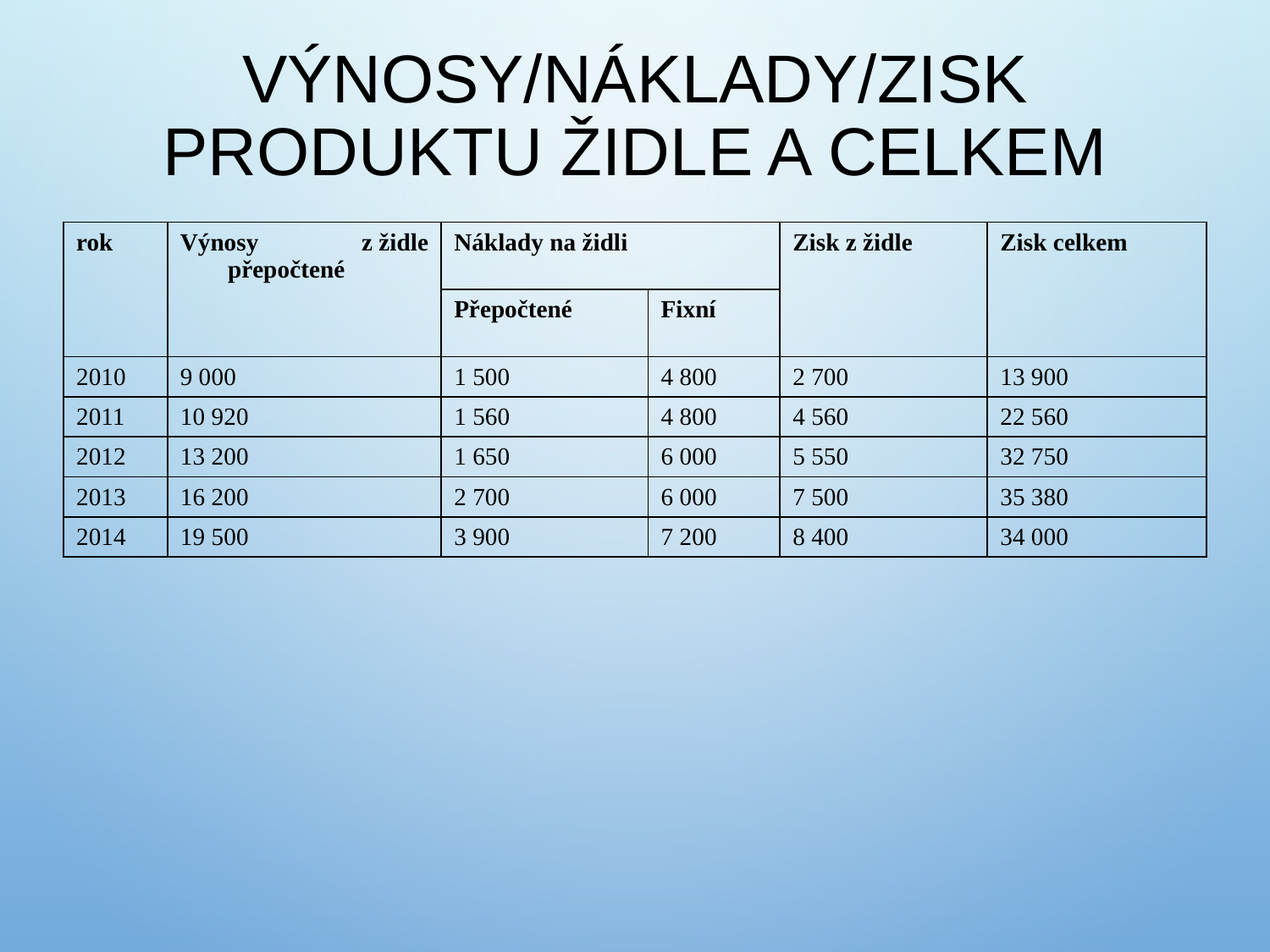

# Výnosy/náklady/zisk produktu židle a celkem
| rok | Výnosy z židle přepočtené | Náklady na židli |  | Zisk z židle | Zisk celkem |
| --- | --- | --- | --- | --- | --- |
|  |  | Přepočtené | Fixní |  |  |
| 2010 | 9 000 | 1 500 | 4 800 | 2 700 | 13 900 |
| 2011 | 10 920 | 1 560 | 4 800 | 4 560 | 22 560 |
| 2012 | 13 200 | 1 650 | 6 000 | 5 550 | 32 750 |
| 2013 | 16 200 | 2 700 | 6 000 | 7 500 | 35 380 |
| 2014 | 19 500 | 3 900 | 7 200 | 8 400 | 34 000 |